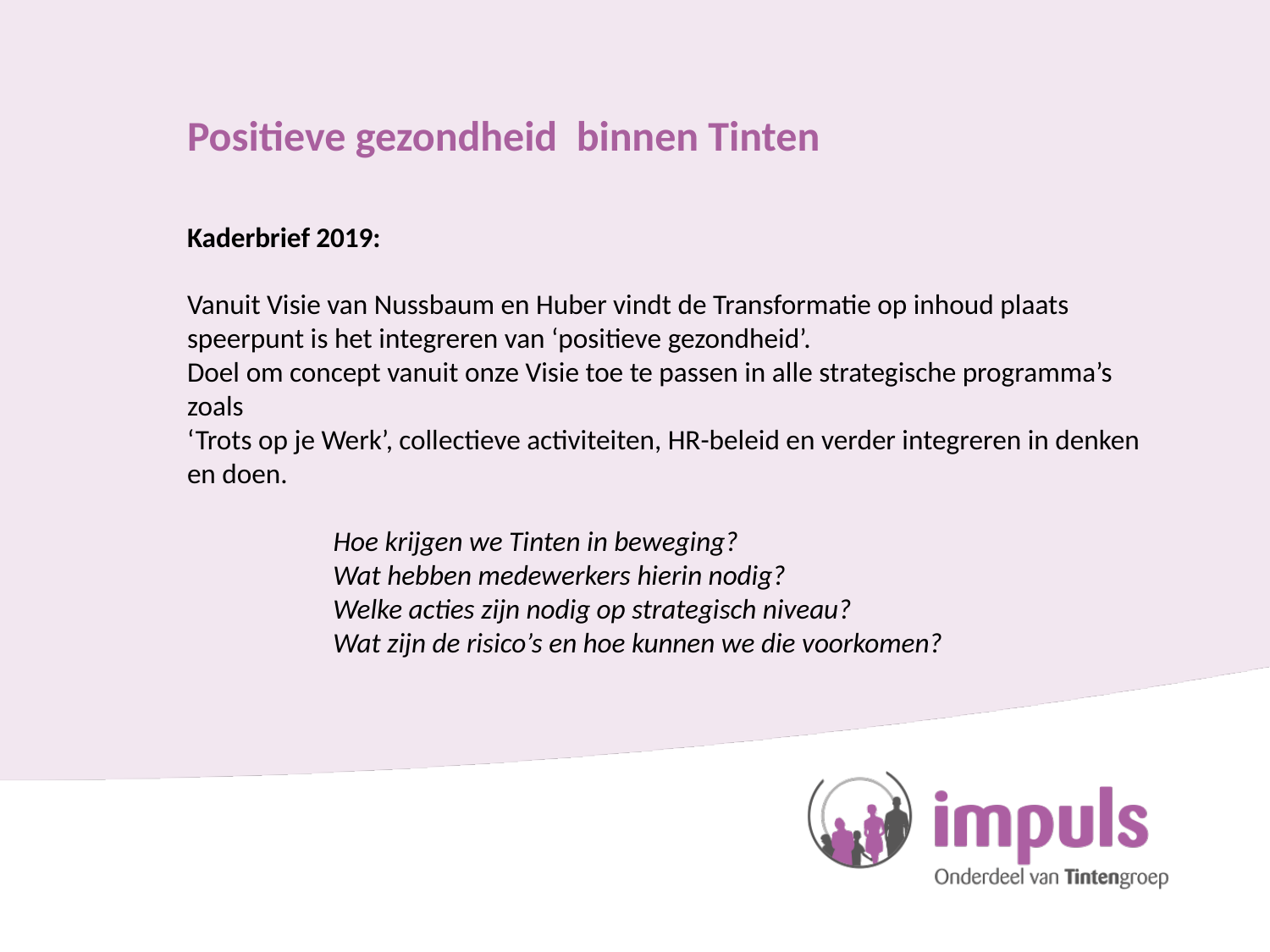

# Positieve gezondheid  binnen Tinten Kaderbrief 2019: Vanuit Visie van Nussbaum en Huber vindt de Transformatie op inhoud plaats speerpunt is het integreren van ‘positieve gezondheid’. Doel om concept vanuit onze Visie toe te passen in alle strategische programma’s zoals ‘Trots op je Werk’, collectieve activiteiten, HR-beleid en verder integreren in denken en doen. Hoe krijgen we Tinten in beweging? Wat hebben medewerkers hierin nodig? Welke acties zijn nodig op strategisch niveau? Wat zijn de risico’s en hoe kunnen we die voorkomen?